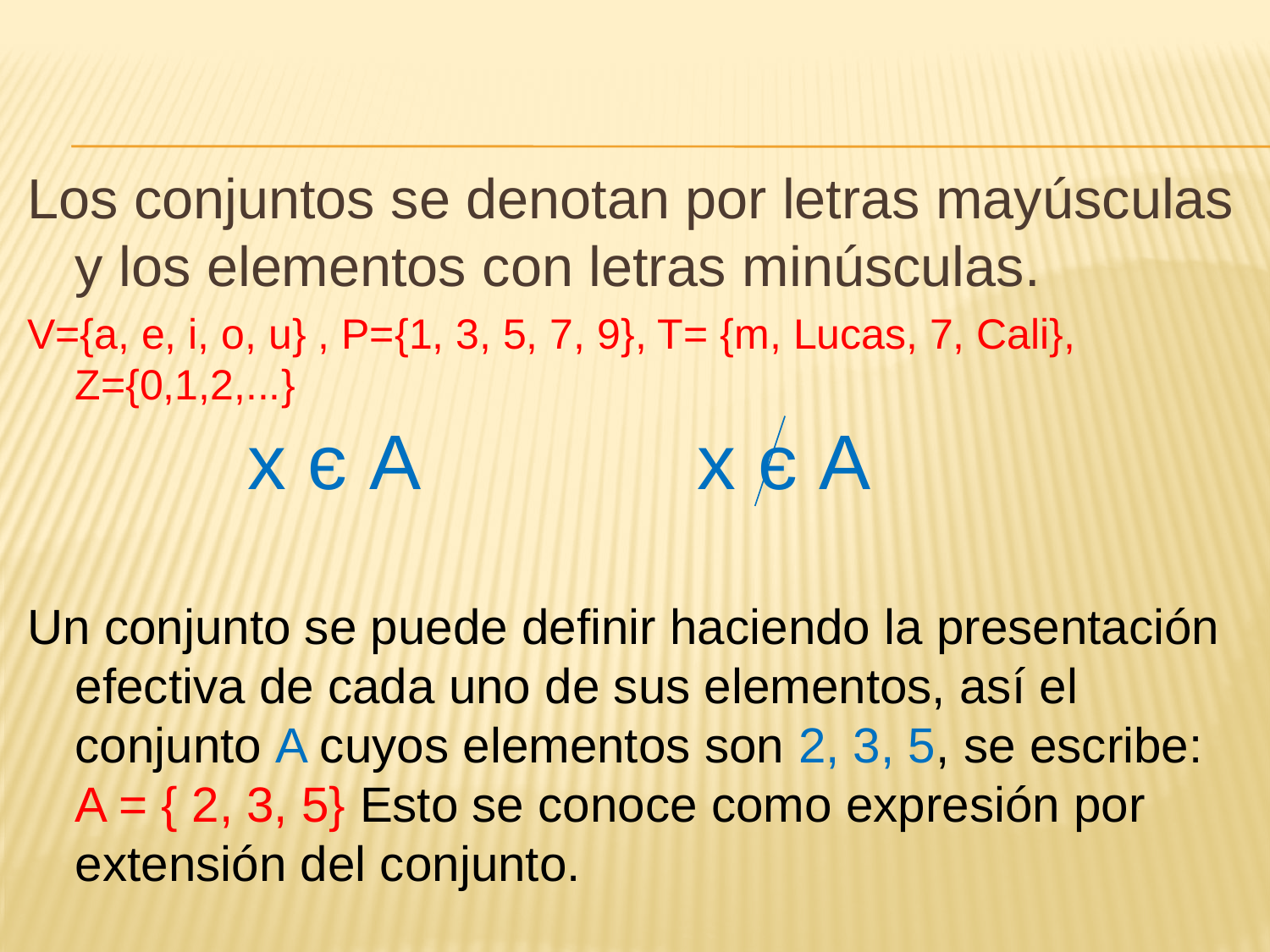

Los conjuntos se denotan por letras mayúsculas y los elementos con letras minúsculas.
V={a, e, i, o, u} , P={1, 3, 5, 7, 9}, T= {m, Lucas, 7, Cali}, Z={0,1,2,...}

Un conjunto se puede definir haciendo la presentación efectiva de cada uno de sus elementos, así el conjunto A cuyos elementos son 2, 3, 5, se escribe: A = { 2, 3, 5} Esto se conoce como expresión por extensión del conjunto.
x є A
x є A